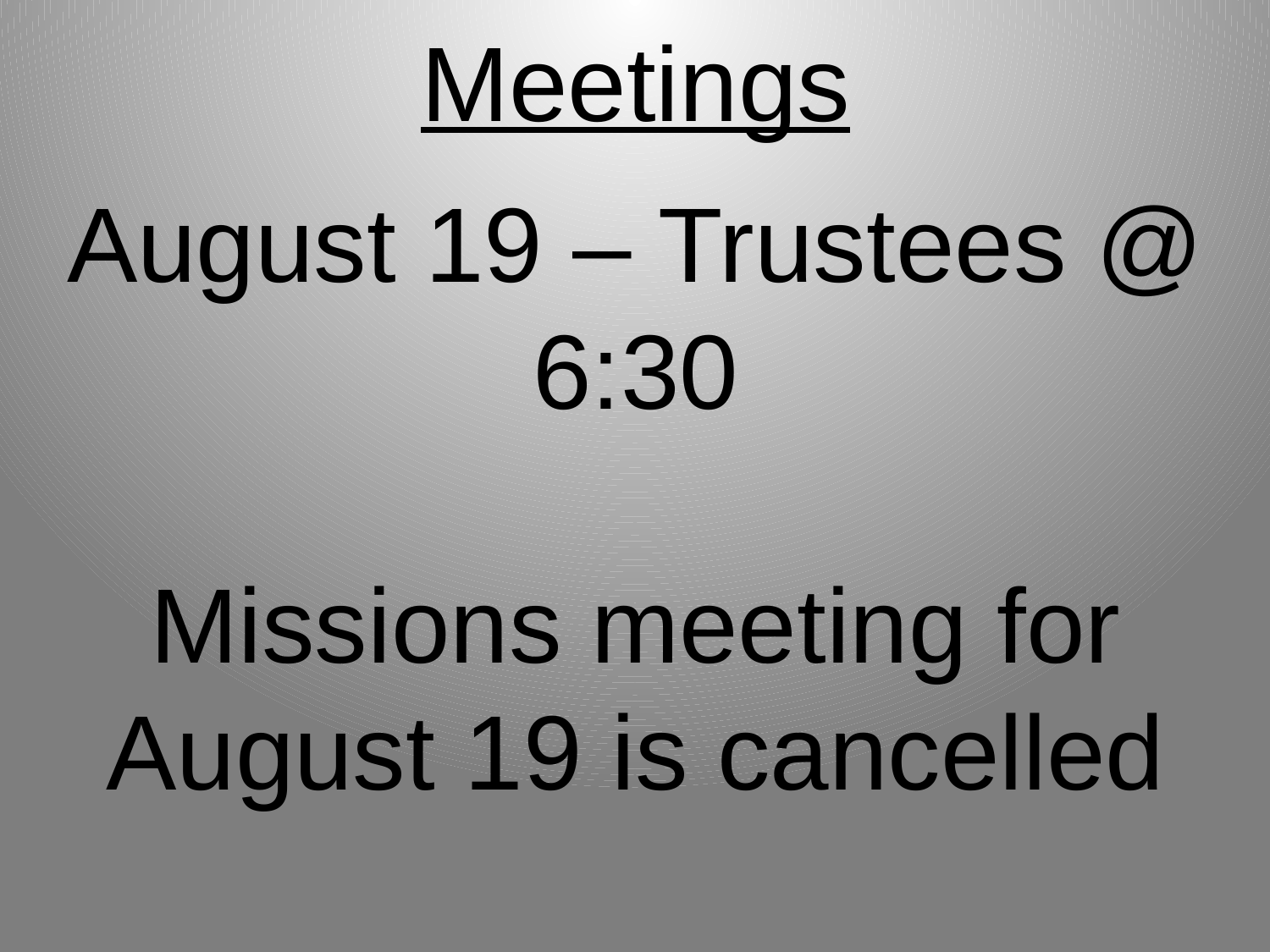

# Meetings
August 19 – Trustees @ 6:30

Missions meeting for August 19 is cancelled